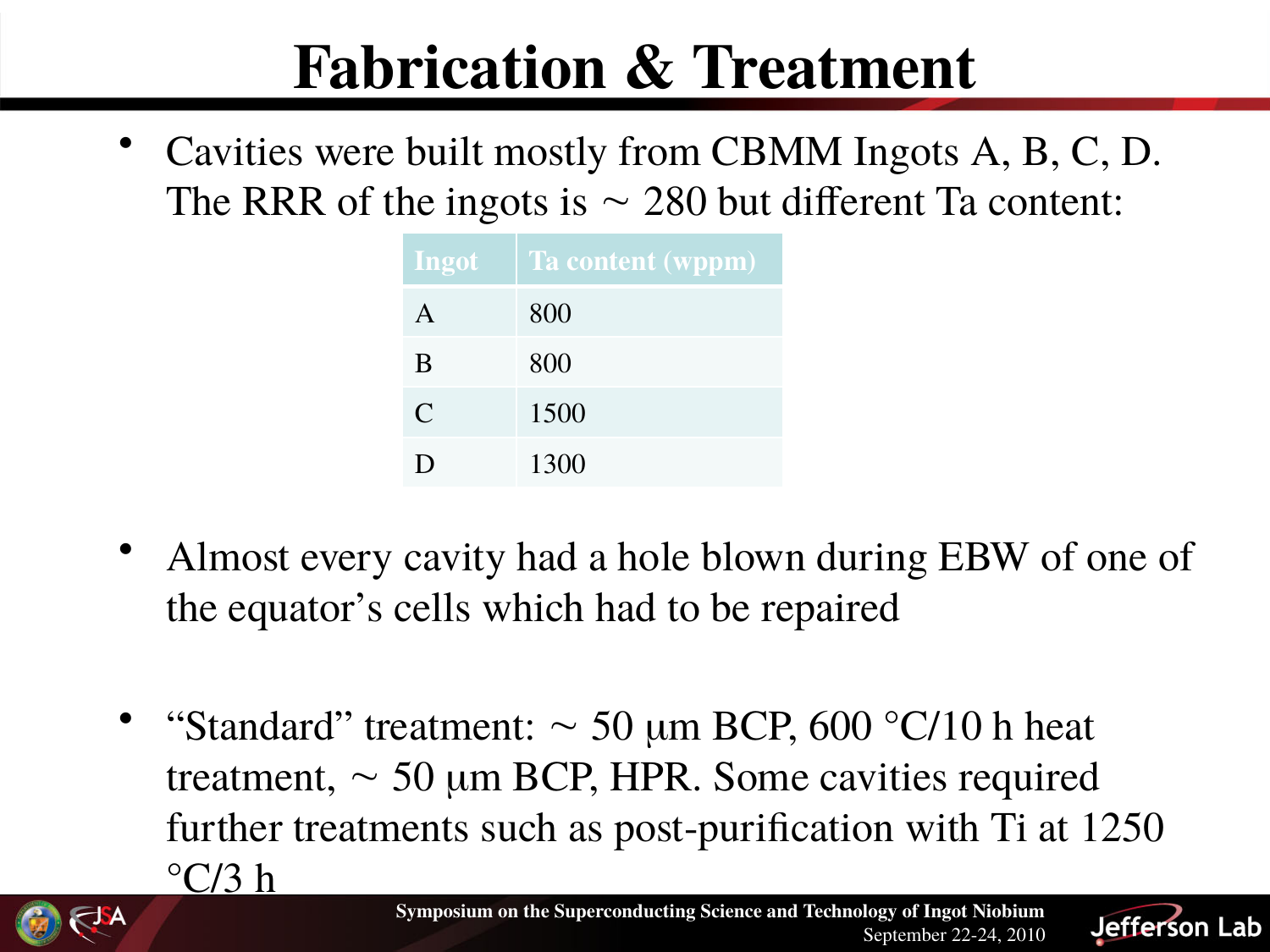

# Fabrication & Treatment
Cavities were built mostly from CBMM Ingots A, B, C, D. The RRR of the ingots is ∼ 280 but different Ta content:

Almost every cavity had a hole blown during EBW of one of the equator’s cells which had to be repaired

“Standard” treatment: ∼ 50 μm BCP, 600 °C/10 h heat treatment, ∼ 50 μm BCP, HPR. Some cavities required further treatments such as post-purification with Ti at 1250 °C/3 h

| Ingot | Ta content (wppm) |
| --- | --- |
| A | 800 |
| B | 800 |
| C | 1500 |
| D | 1300 |